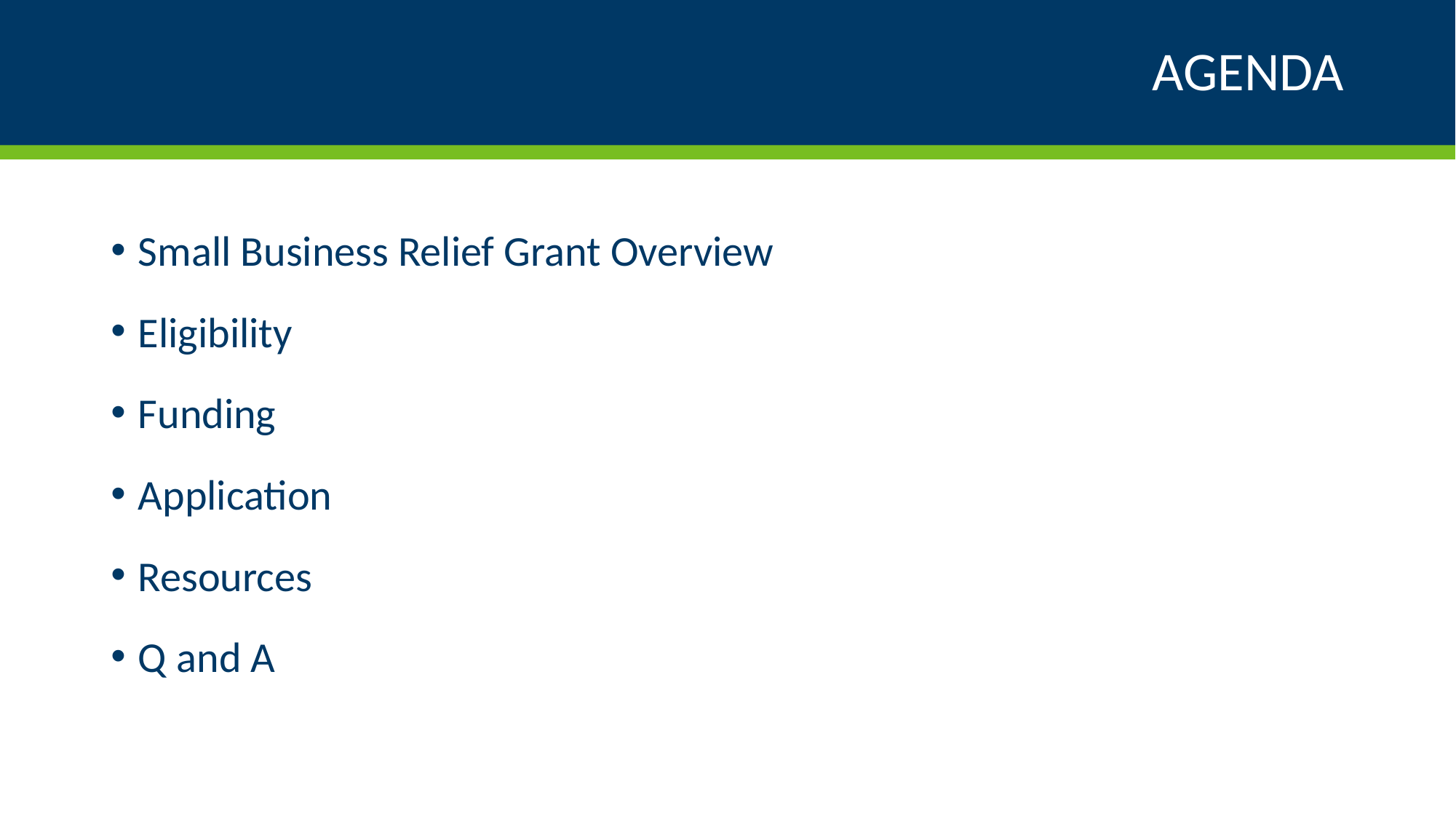

# AGENDA
Small Business Relief Grant Overview
Eligibility
Funding
Application
Resources
Q and A